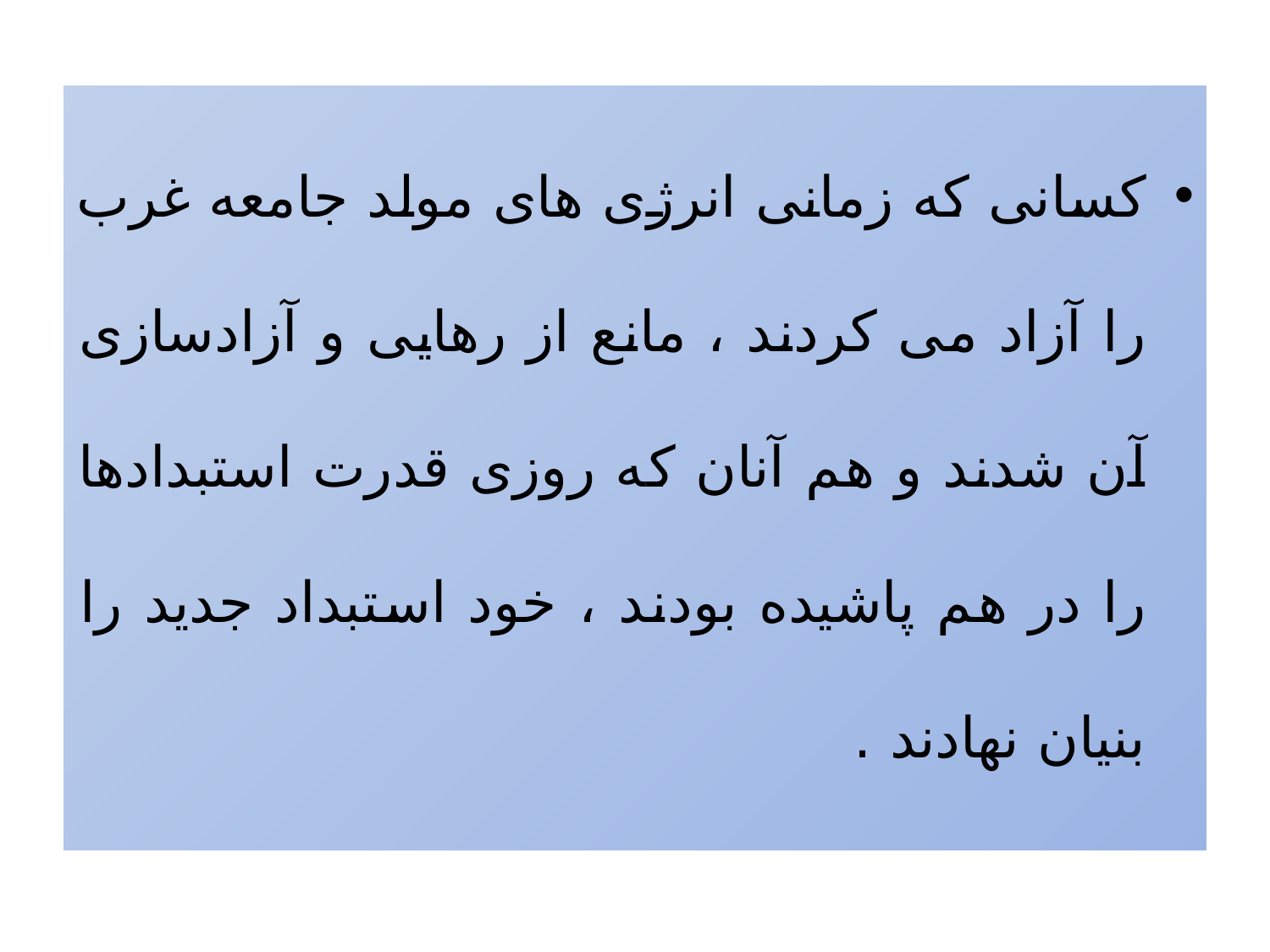

کسانی که زمانی انرژی های مولد جامعه غرب را آزاد می کردند ، مانع از رهایی و آزادسازی آن شدند و هم آنان که روزی قدرت استبدادها را در هم پاشیده بودند ، خود استبداد جدید را بنیان نهادند .